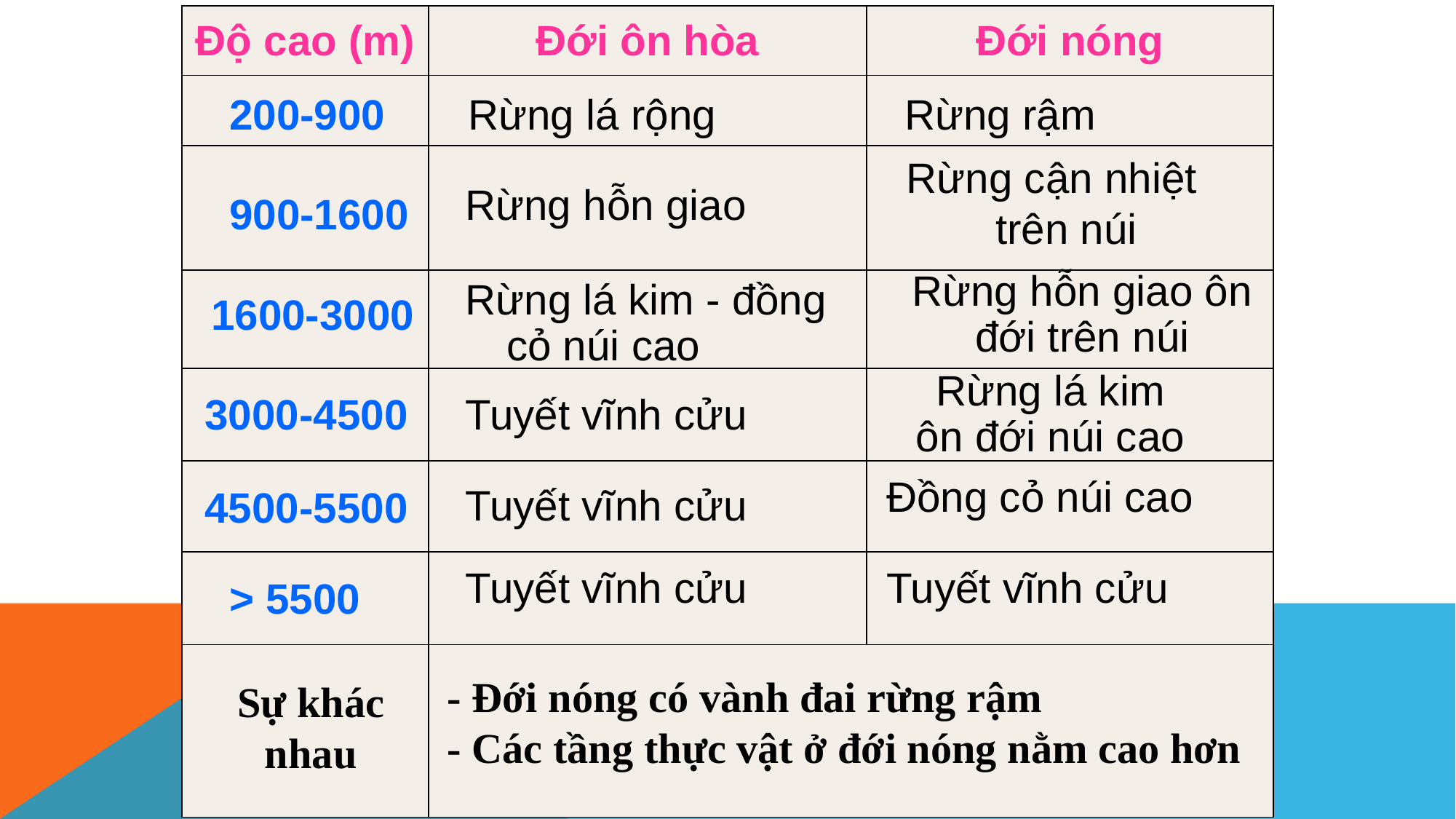

| Độ cao (m) | Đới ôn hòa | Đới nóng |
| --- | --- | --- |
|  |  |  |
|  |  |  |
|  |  |  |
|  |  |  |
|  |  |  |
|  |  |  |
|  |  |  |
200-900
 Rừng lá rộng
 Rừng rậm

 Rừng cận nhiệt trên núi
Rừng hỗn giao
900-1600
Rừng hỗn giao ôn
đới trên núi
Rừng lá kim - đồng cỏ núi cao

1600-3000
 Rừng lá kim
ôn đới núi cao
 3000-4500
Tuyết vĩnh cửu
 Đồng cỏ núi cao
Tuyết vĩnh cửu
 4500-5500
Tuyết vĩnh cửu
 Tuyết vĩnh cửu
> 5500
- Đới nóng có vành đai rừng rậm
- Các tầng thực vật ở đới nóng nằm cao hơn
Sự khác nhau